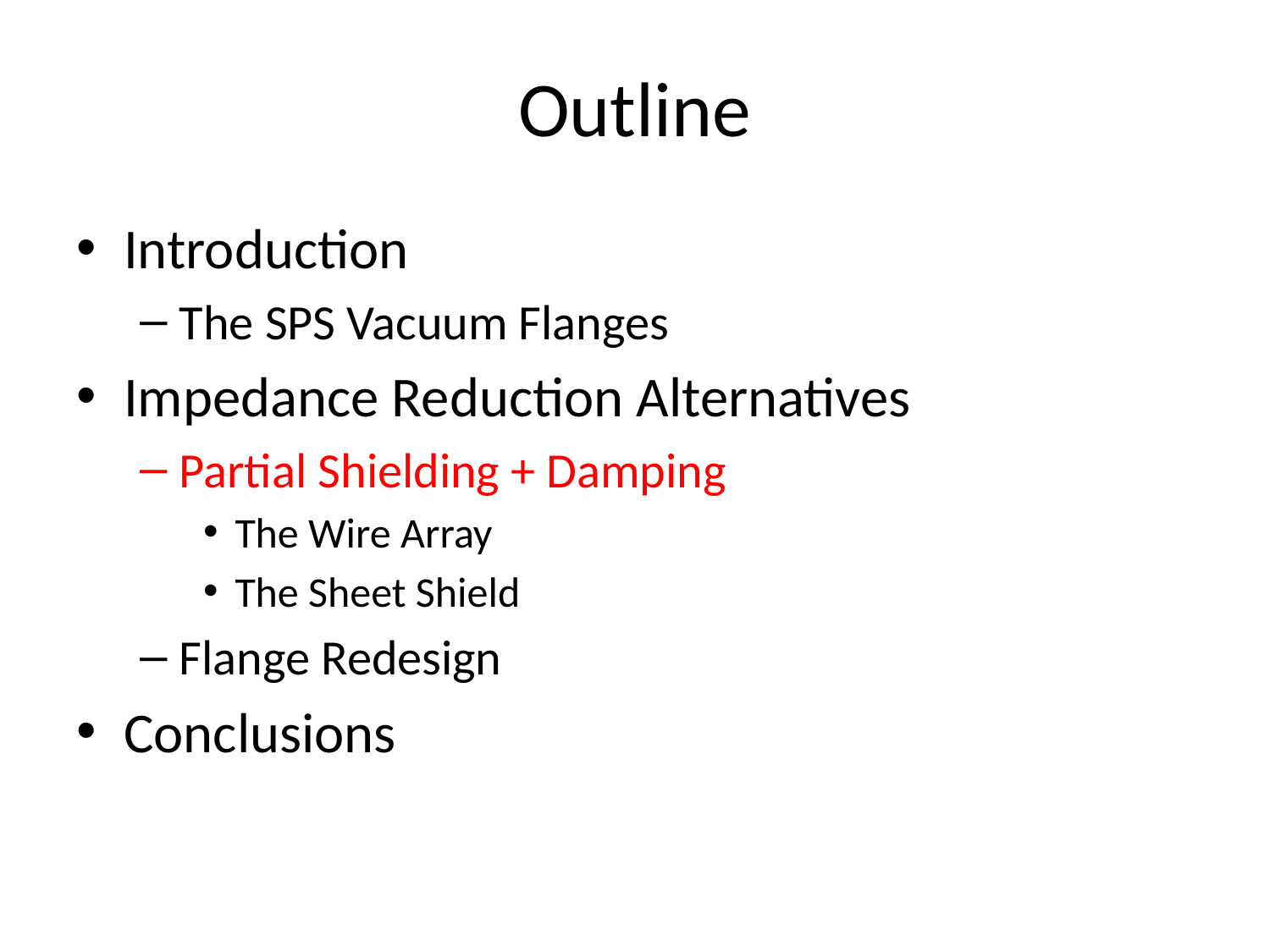

# Outline
Introduction
The SPS Vacuum Flanges
Impedance Reduction Alternatives
Partial Shielding + Damping
The Wire Array
The Sheet Shield
Flange Redesign
Conclusions